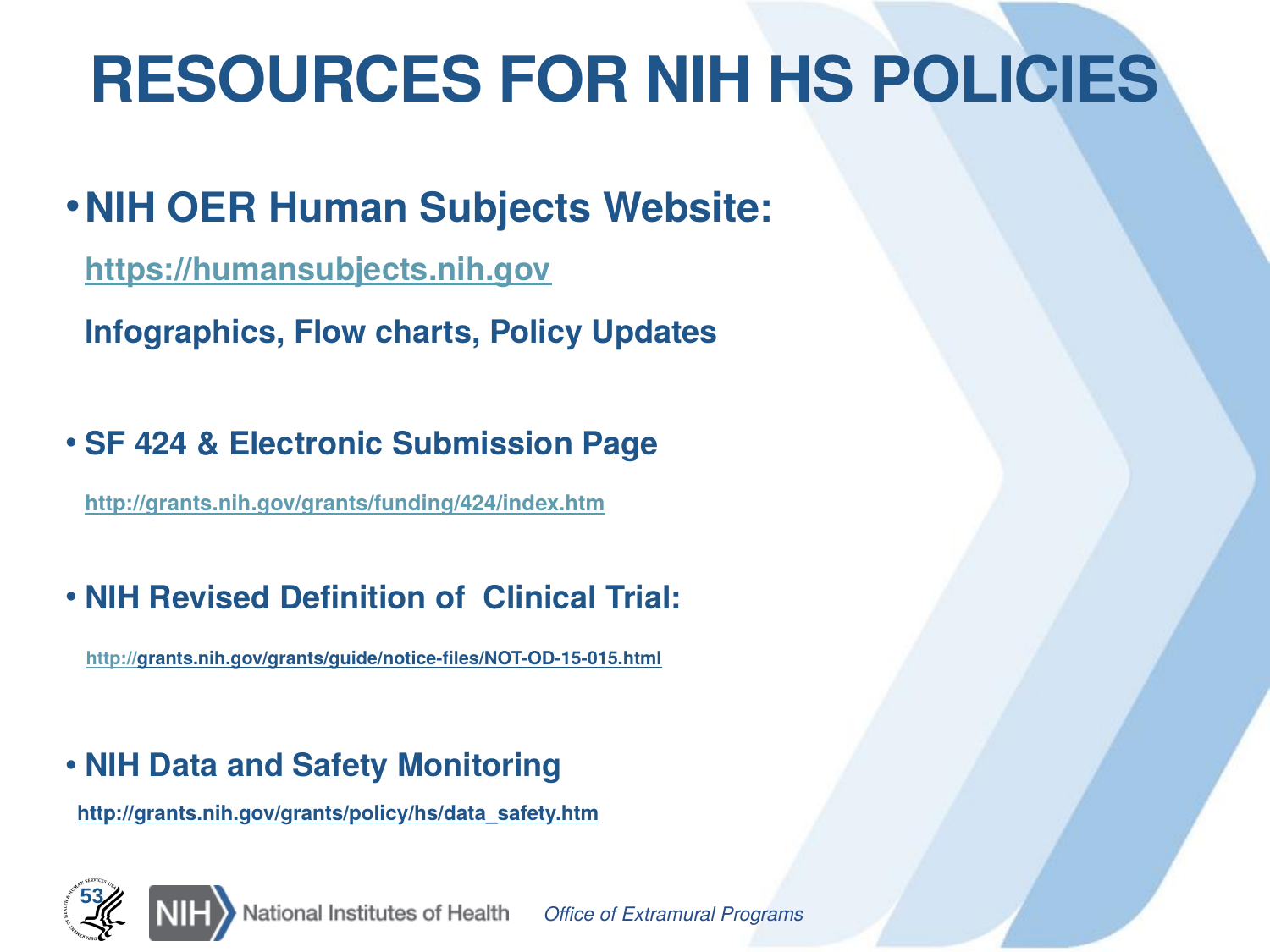

# Resources for NIH HS Policies
NIH OER Human Subjects Website:
	https://humansubjects.nih.gov
	Infographics, Flow charts, Policy Updates

SF 424 & Electronic Submission Page
	http://grants.nih.gov/grants/funding/424/index.htm

NIH Revised Definition of  Clinical Trial:
 http://grants.nih.gov/grants/guide/notice-files/NOT-OD-15-015.html

NIH Data and Safety Monitoring
http://grants.nih.gov/grants/policy/hs/data_safety.htm

53
53